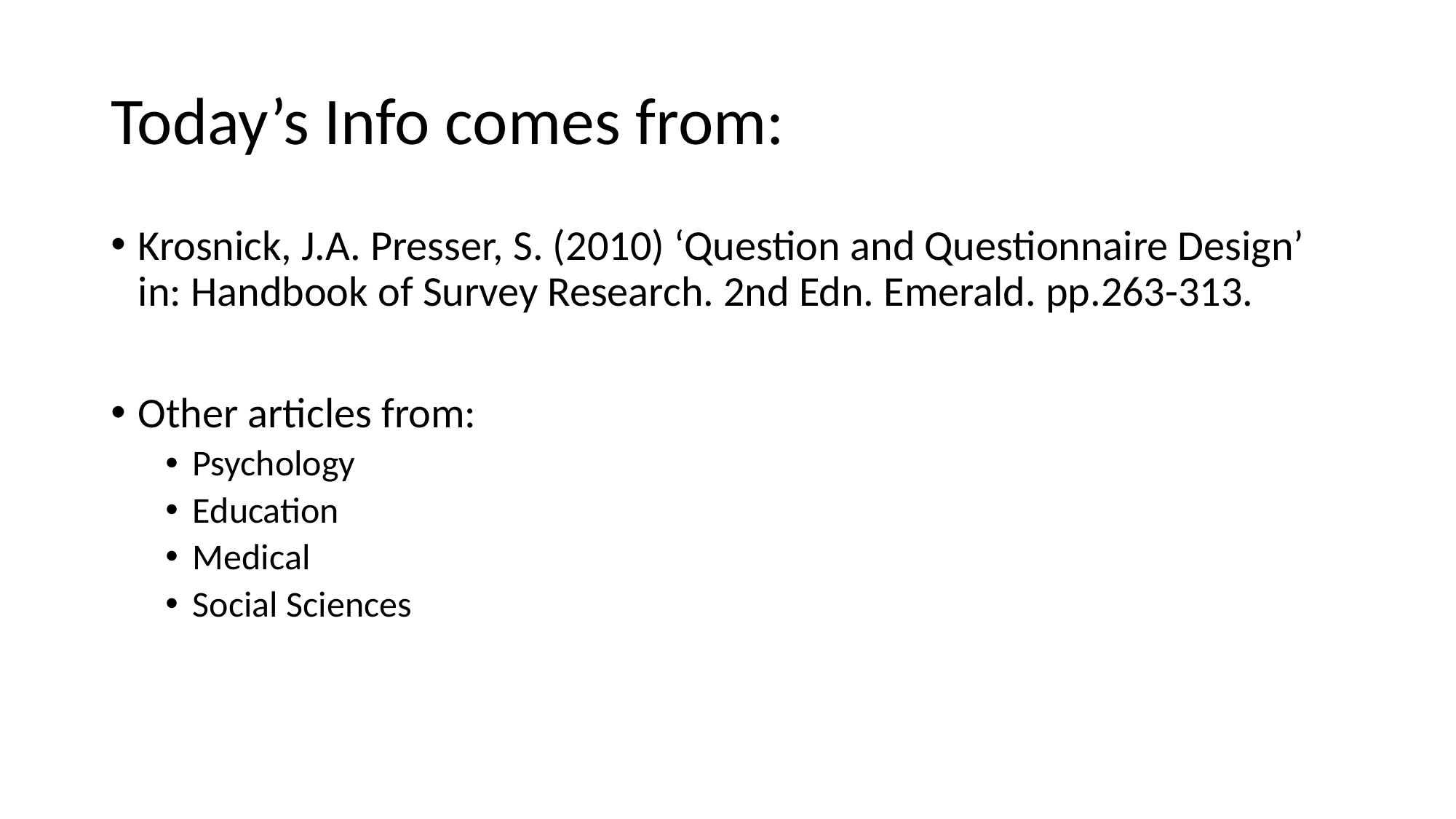

# Today’s Info comes from:
Krosnick, J.A. Presser, S. (2010) ‘Question and Questionnaire Design’ in: Handbook of Survey Research. 2nd Edn. Emerald. pp.263-313.

Other articles from:
Psychology
Education
Medical
Social Sciences